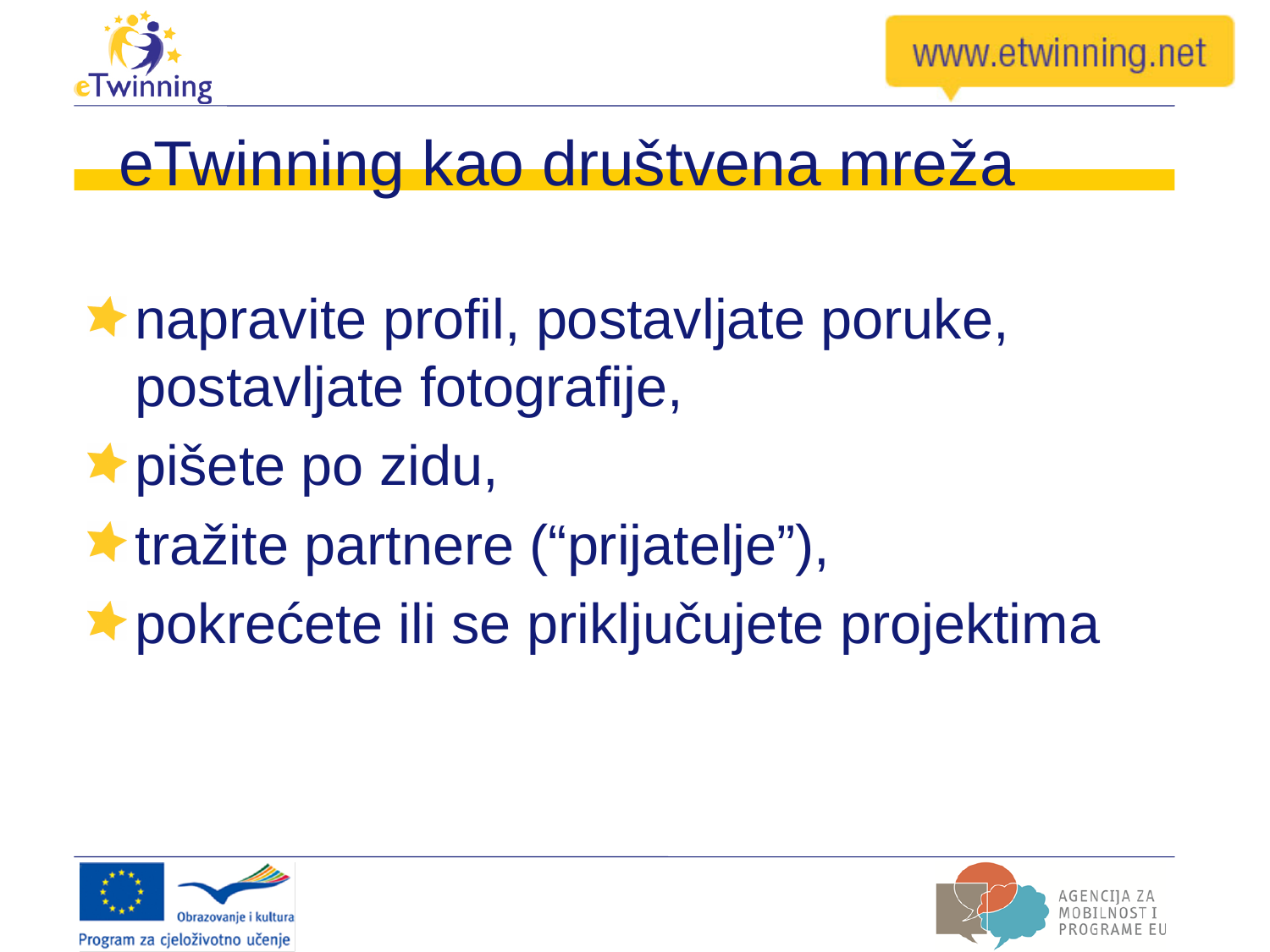

# eTwinning kao društvena mreža
napravite profil, postavljate poruke, postavljate fotografije,
pišete po zidu,
tražite partnere (“prijatelje”),
pokrećete ili se priključujete projektima